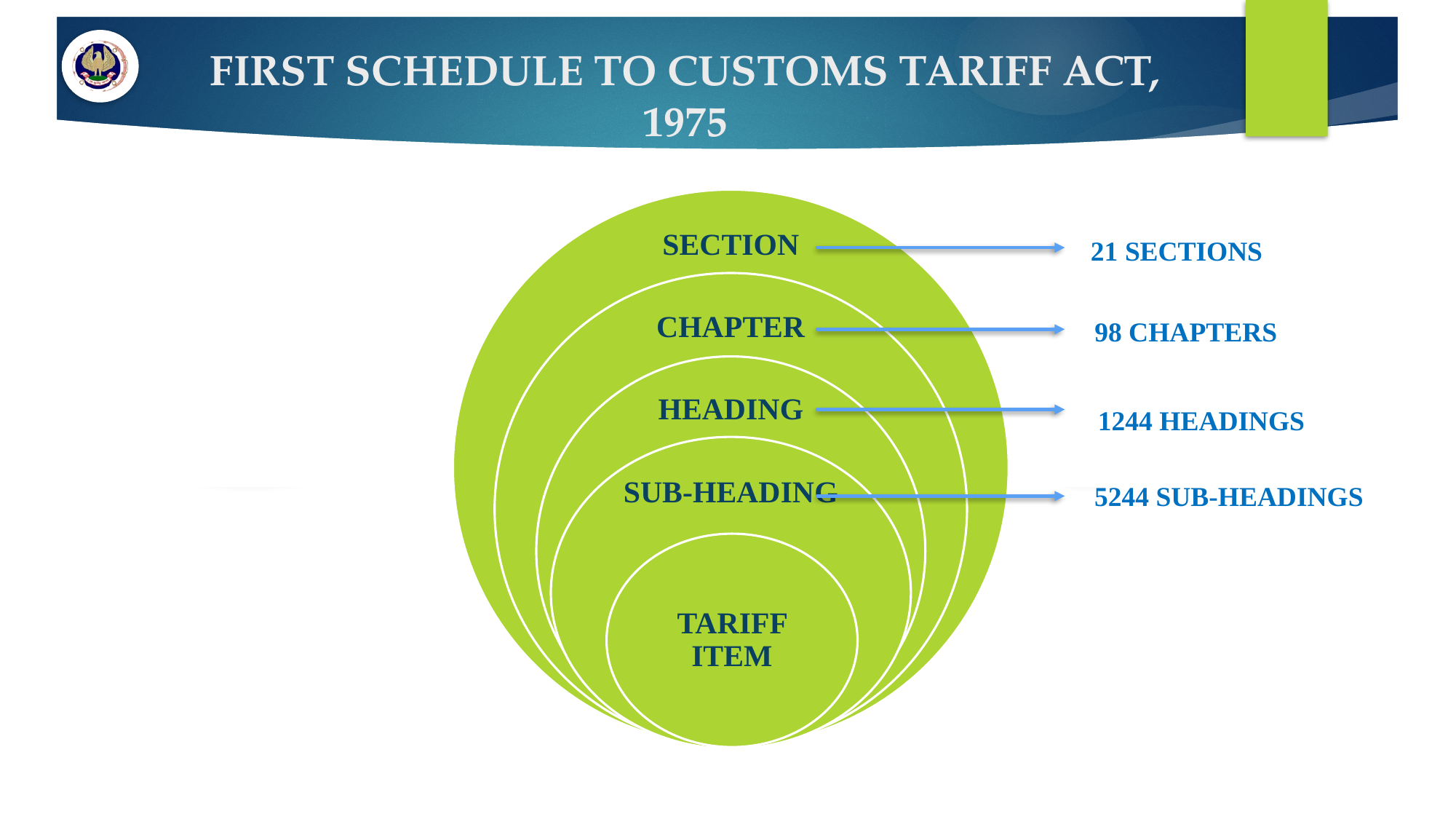

# FIRST SCHEDULE TO CUSTOMS TARIFF ACT, 1975
SECTION
CHAPTER
HEADING
SUB-HEADING
TARIFF ITEM
21 SECTIONS
98 CHAPTERS
1244 HEADINGS
5244 SUB-HEADINGS